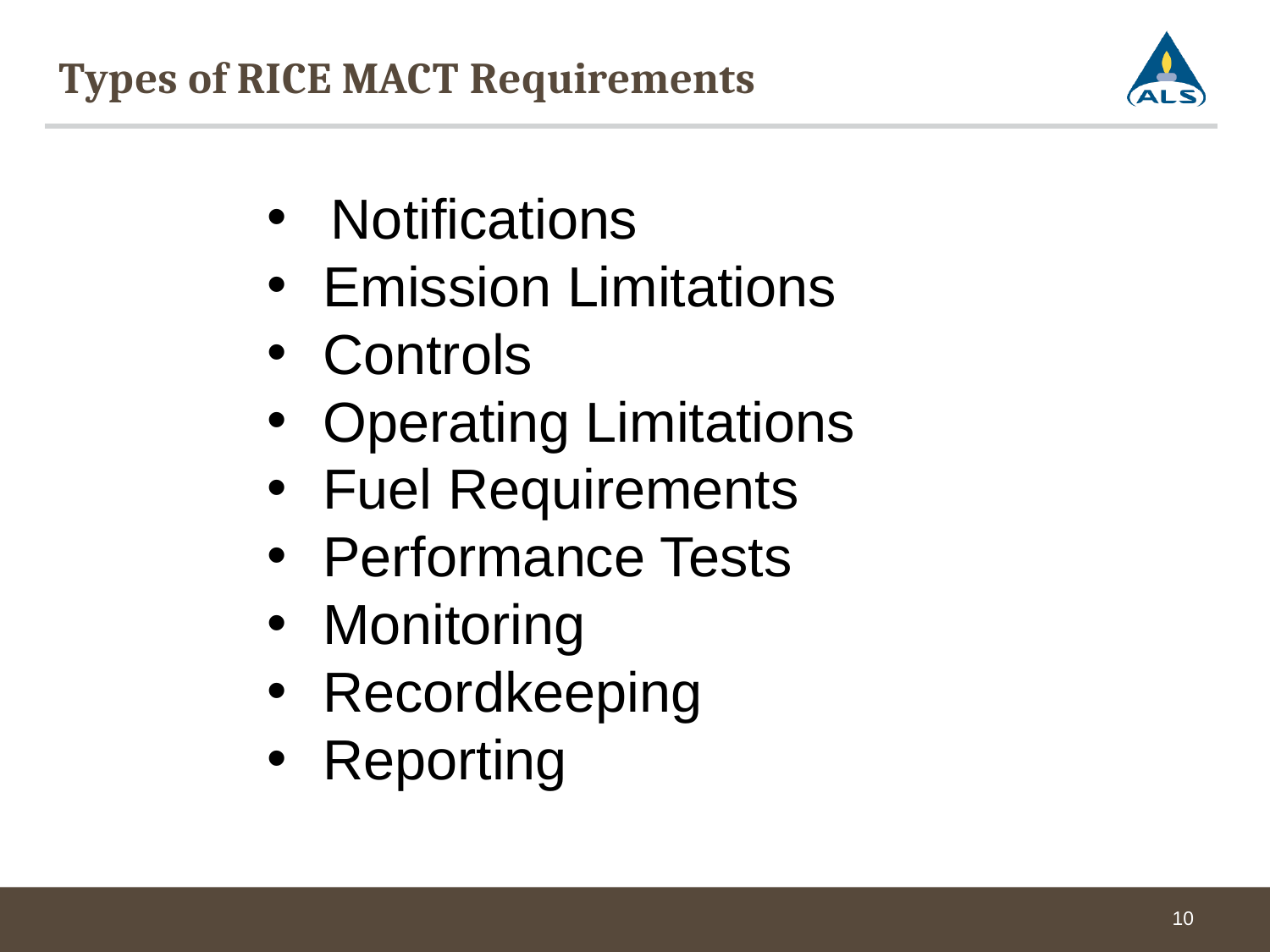

# Types of RICE MACT Requirements
Notifications
 Emission Limitations
 Controls
 Operating Limitations
 Fuel Requirements
 Performance Tests
 Monitoring
 Recordkeeping
 Reporting

10